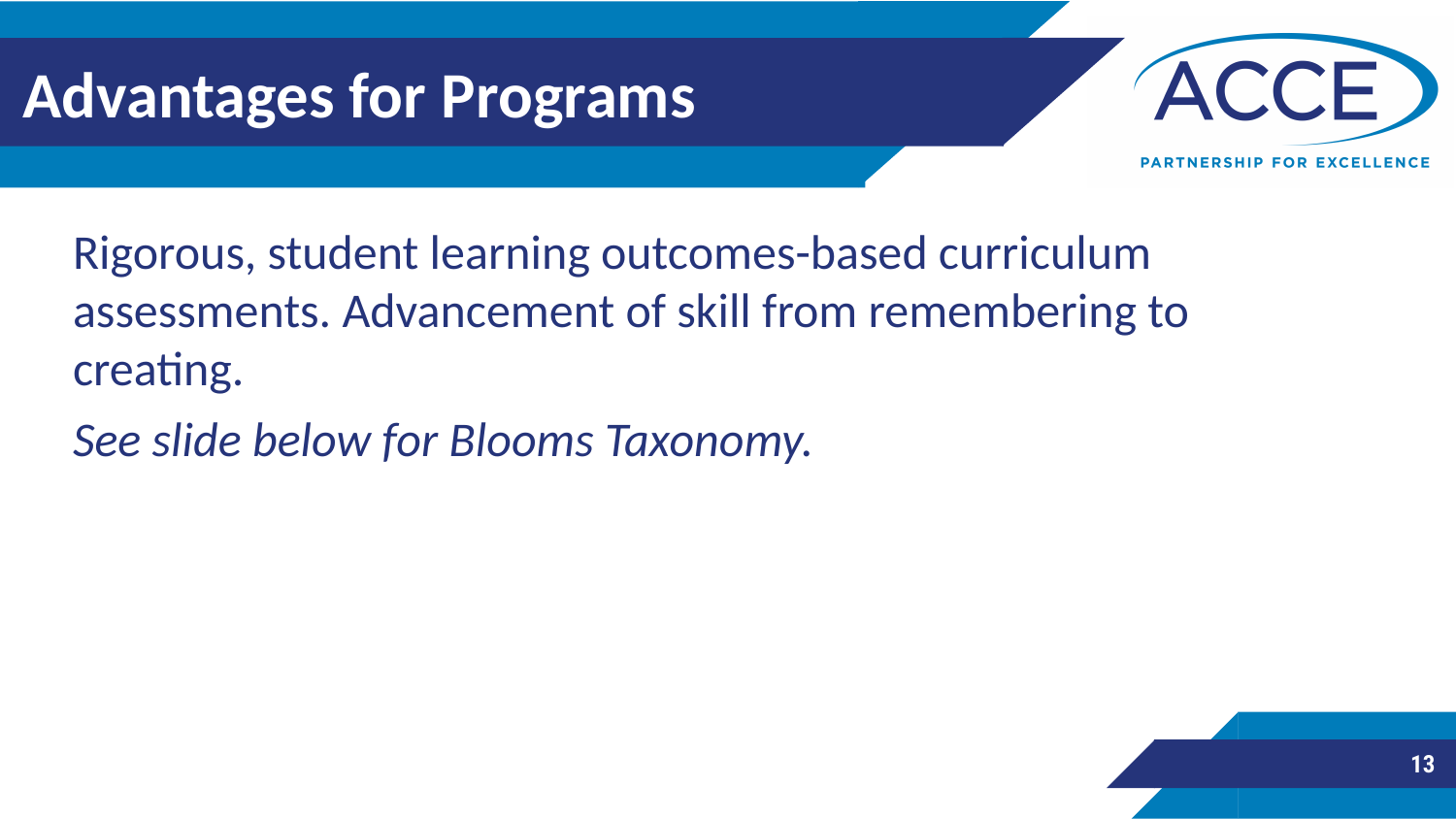

# Advantages for Programs
Rigorous, student learning outcomes-based curriculum assessments. Advancement of skill from remembering to creating.
See slide below for Blooms Taxonomy.
13